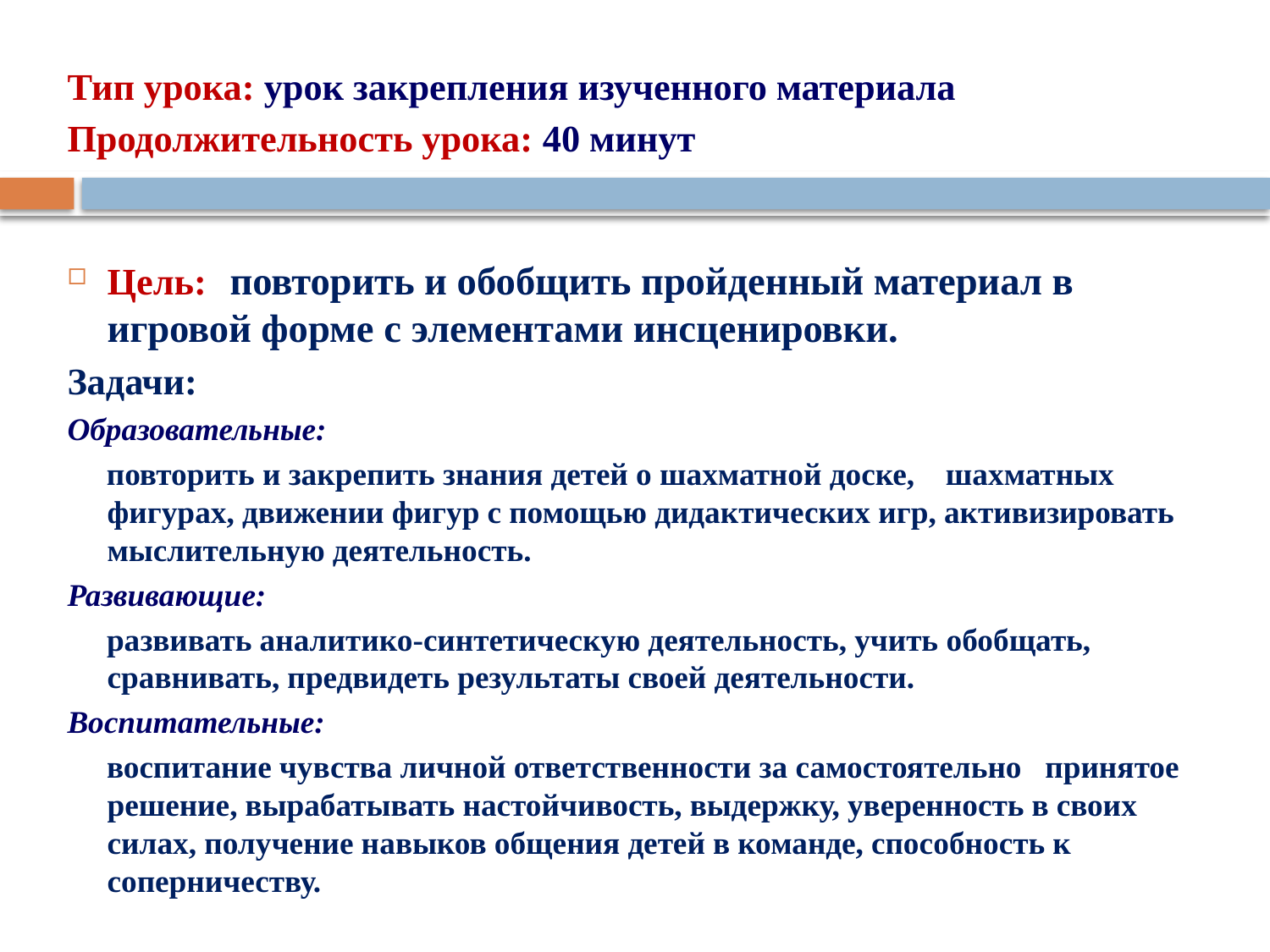

Тип урока: урок закрепления изученного материала
Продолжительность урока: 40 минут

Цель:   повторить и обобщить пройденный материал в игровой форме с элементами инсценировки.
Задачи:
Образовательные:
     повторить и закрепить знания детей о шахматной доске,    шахматных фигурах, движении фигур с помощью дидактических игр, активизировать мыслительную деятельность.
Развивающие:
     развивать аналитико-синтетическую деятельность, учить обобщать, сравнивать, предвидеть результаты своей деятельности.
Воспитательные:
     воспитание чувства личной ответственности за самостоятельно   принятое решение, вырабатывать настойчивость, выдержку, уверенность в своих силах, получение навыков общения детей в команде, способность к соперничеству.